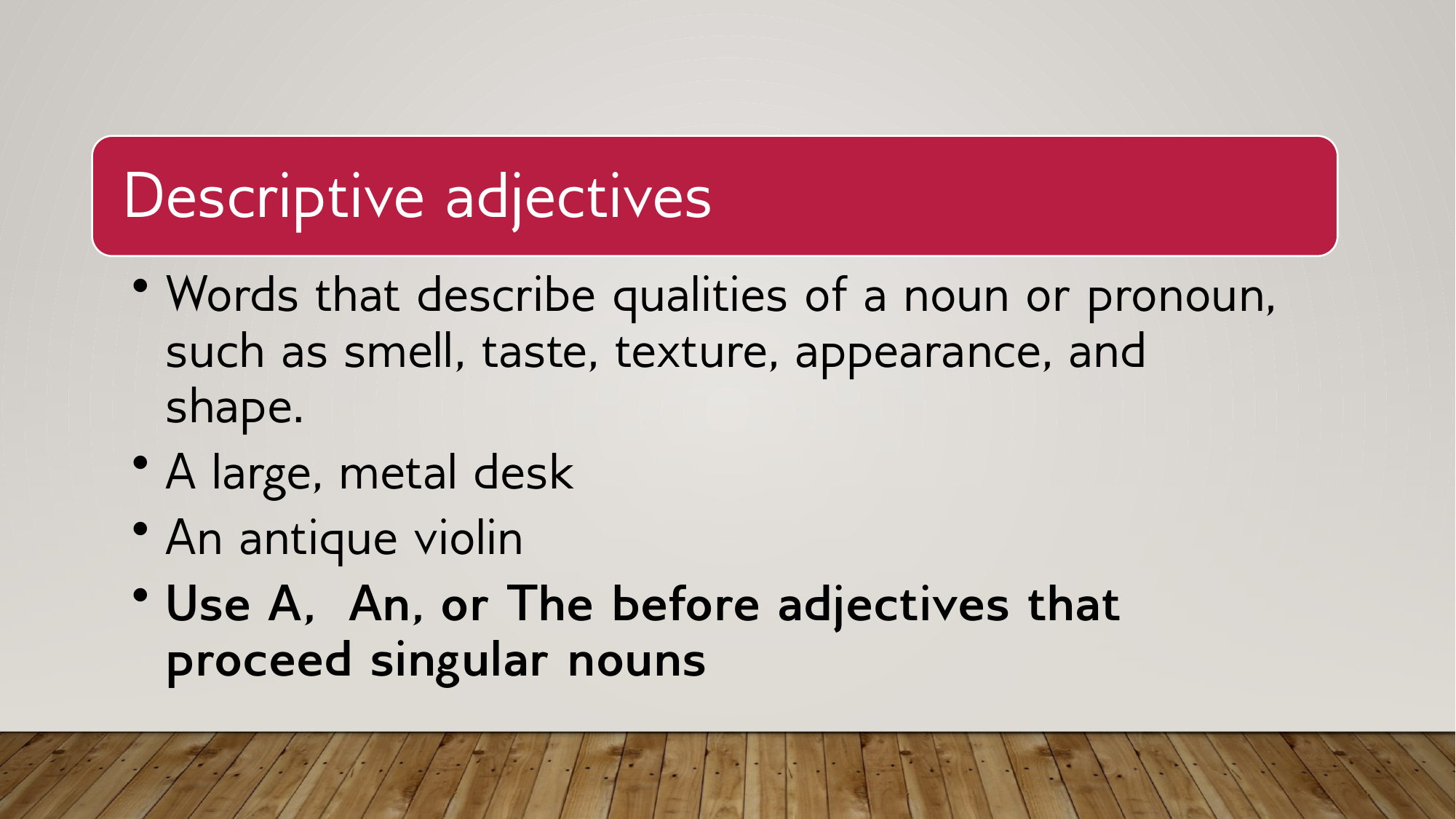

Descriptive adjectives
Words that describe qualities of a noun or pronoun, such as smell, taste, texture, appearance, and shape.
A large, metal desk
An antique violin
Use A,  An, or The before adjectives that proceed singular nouns